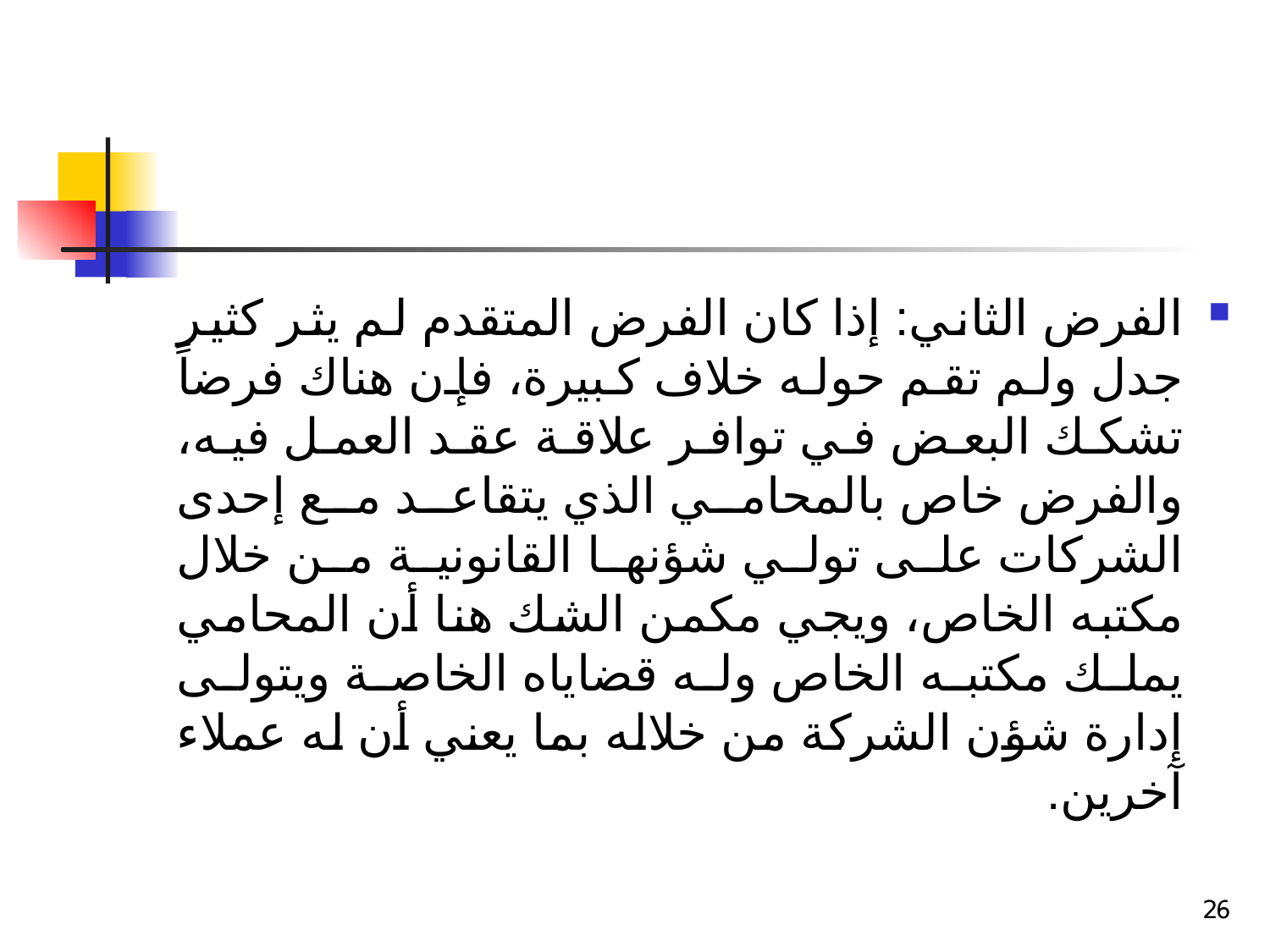

الفرض الثاني: إذا كان الفرض المتقدم لم يثر كثير جدل ولم تقم حوله خلاف كبيرة، فإن هناك فرضاً تشكك البعض في توافر علاقة عقد العمل فيه، والفرض خاص بالمحامي الذي يتقاعد مع إحدى الشركات على تولي شؤنها القانونية من خلال مكتبه الخاص، ويجي مكمن الشك هنا أن المحامي يملك مكتبه الخاص وله قضاياه الخاصة ويتولى إدارة شؤن الشركة من خلاله بما يعني أن له عملاء آخرين.

26